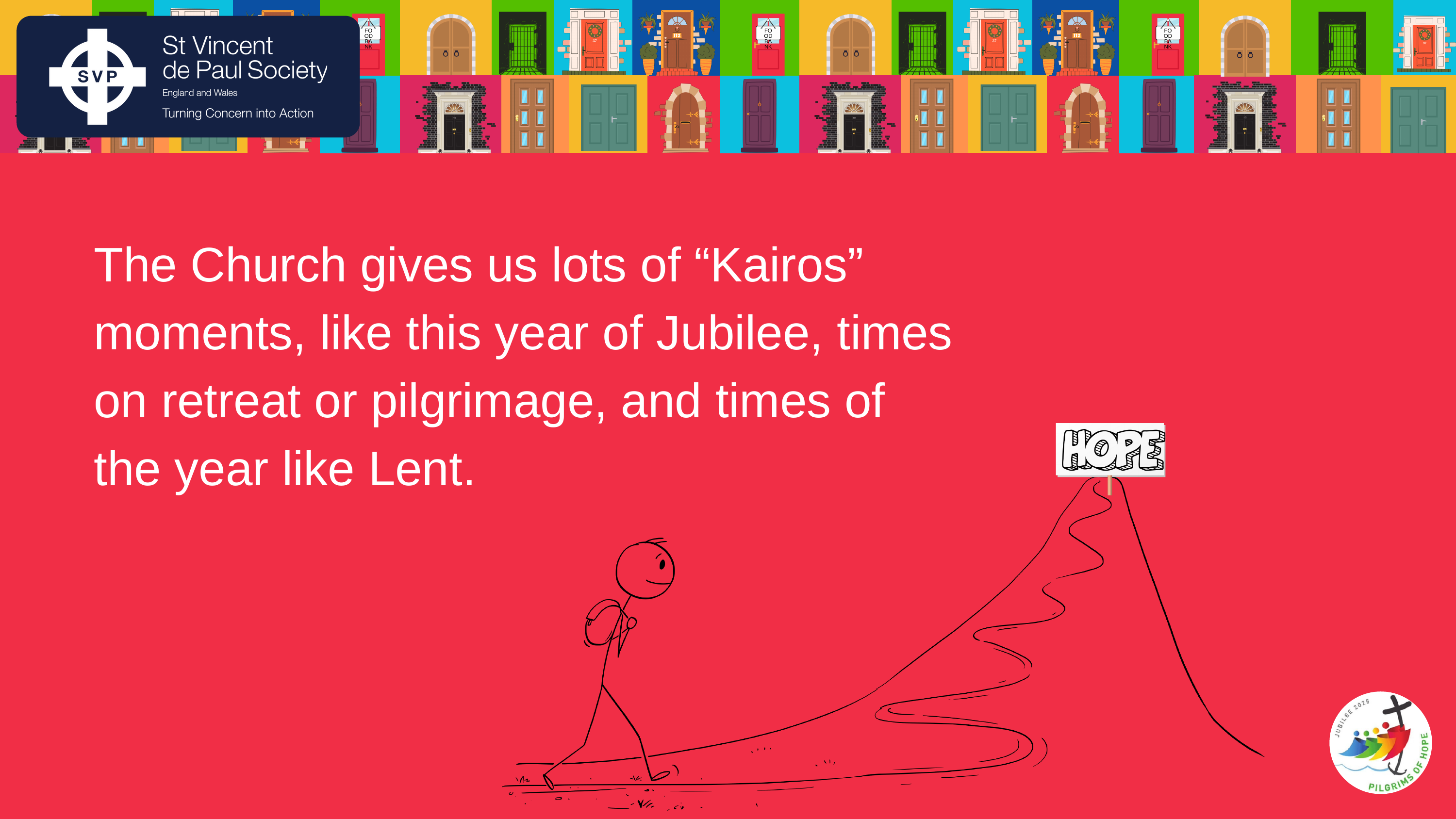

FOOD
BANK

FOOD
BANK

FOOD
BANK

The Church gives us lots of “Kairos” moments, like this year of Jubilee, times on retreat or pilgrimage, and times of the year like Lent.